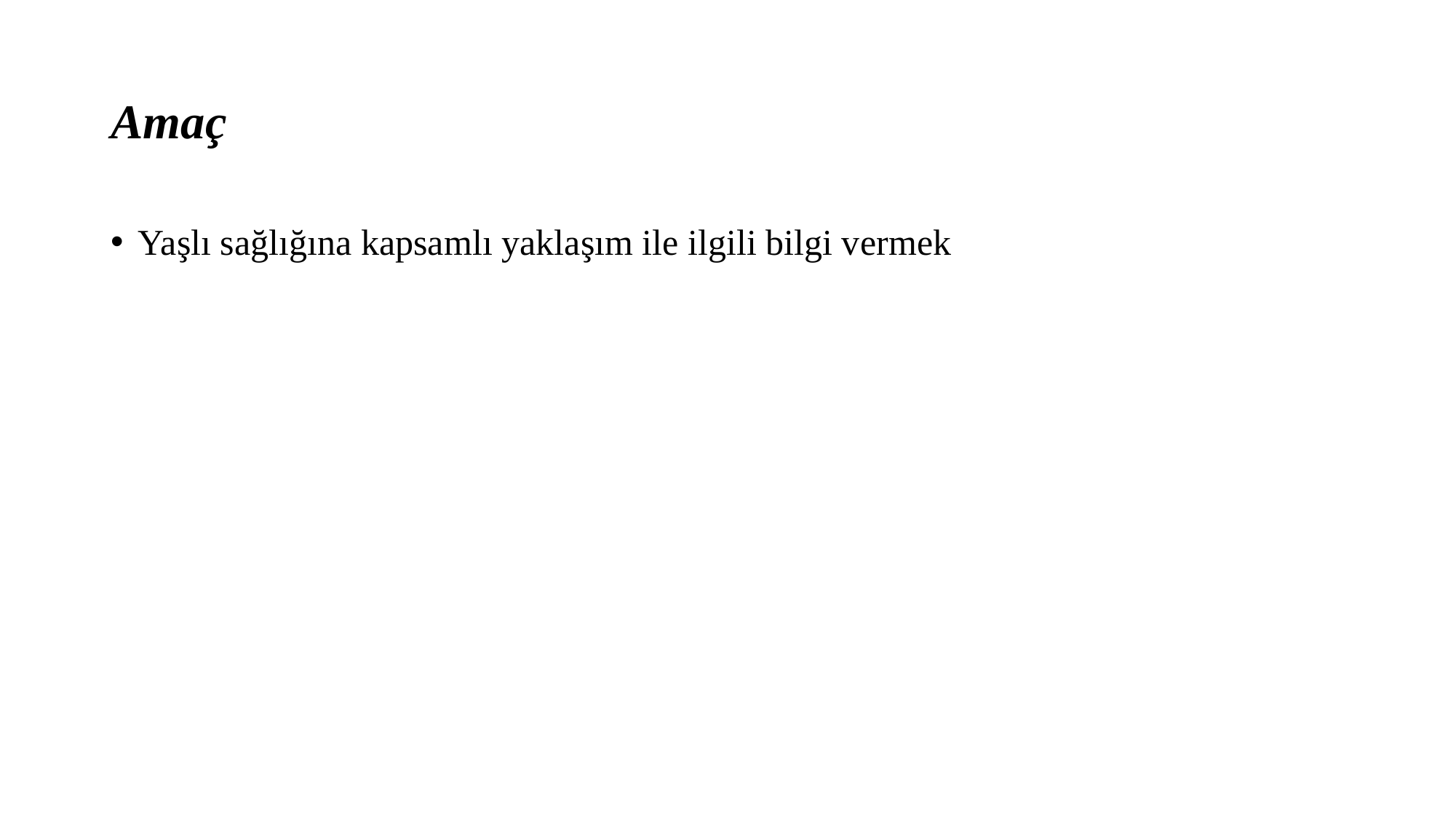

# Amaç
Yaşlı sağlığına kapsamlı yaklaşım ile ilgili bilgi vermek